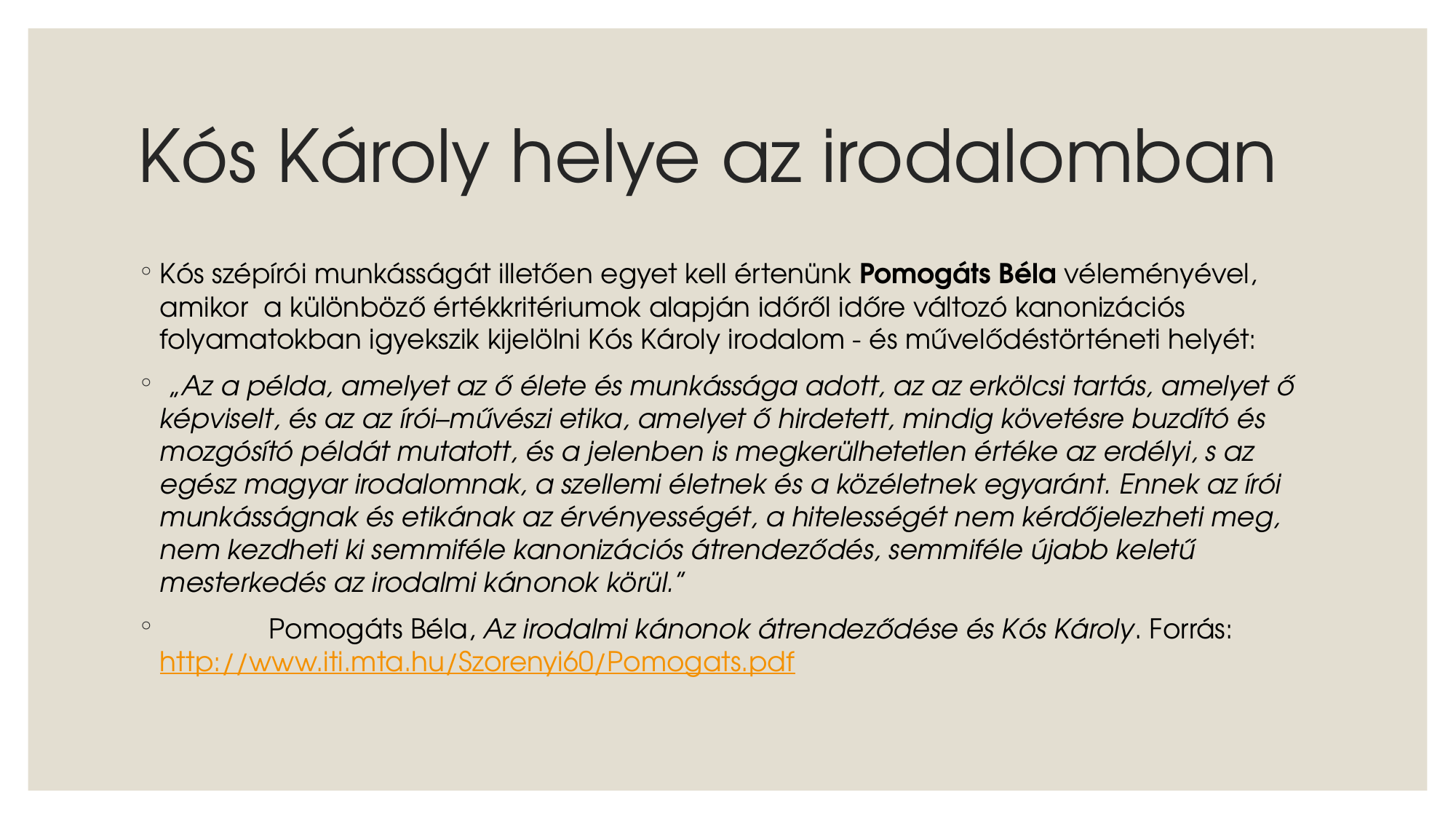

# Kós Károly helye az irodalomban
Kós szépírói munkásságát illetően egyet kell értenünk Pomogáts Béla véleményével, amikor  a különböző értékkritériumok alapján időről időre változó kanonizációs folyamatokban igyekszik kijelölni Kós Károly irodalom - és művelődéstörténeti helyét:
 „Az a példa, amelyet az ő élete és munkássága adott, az az erkölcsi tartás, amelyet ő képviselt, és az az írói–művészi etika, amelyet ő hirdetett, mindig követésre buzdító és mozgósító példát mutatott, és a jelenben is megkerülhetetlen értéke az erdélyi, s az egész magyar irodalomnak, a szellemi életnek és a közéletnek egyaránt. Ennek az írói munkásságnak és etikának az érvényességét, a hitelességét nem kérdőjelezheti meg, nem kezdheti ki semmiféle kanonizációs átrendeződés, semmiféle újabb keletű mesterkedés az irodalmi kánonok körül.”
	Pomogáts Béla, Az irodalmi kánonok átrendeződése és Kós Károly. Forrás: http://www.iti.mta.hu/Szorenyi60/Pomogats.pdf